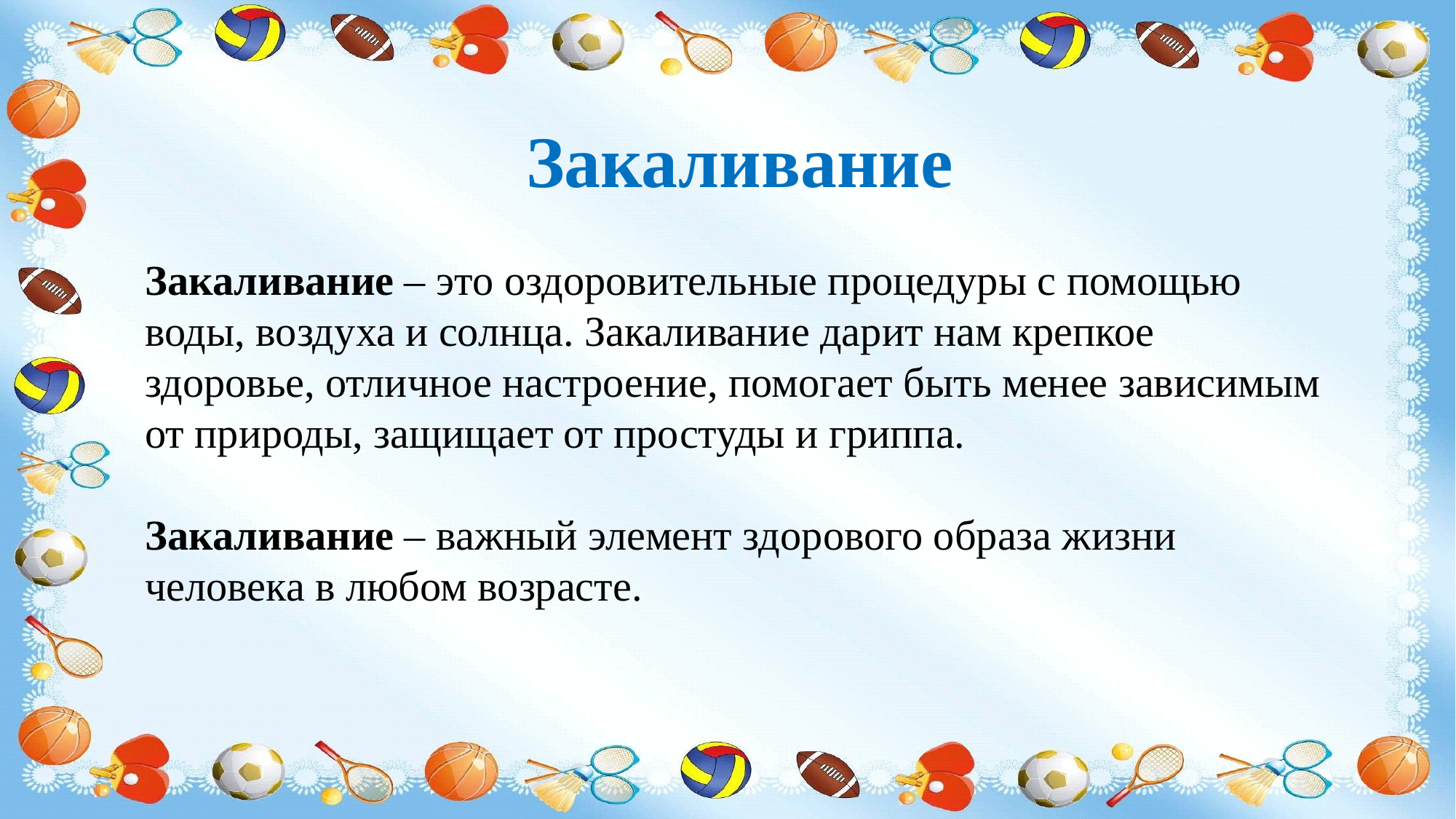

Закаливание

Закаливание – это оздоровительные процедуры с помощью воды, воздуха и солнца. Закаливание дарит нам крепкое здоровье, отличное настроение, помогает быть менее зависимым от природы, защищает от простуды и гриппа.

Закаливание – важный элемент здорового образа жизни человека в любом возрасте.